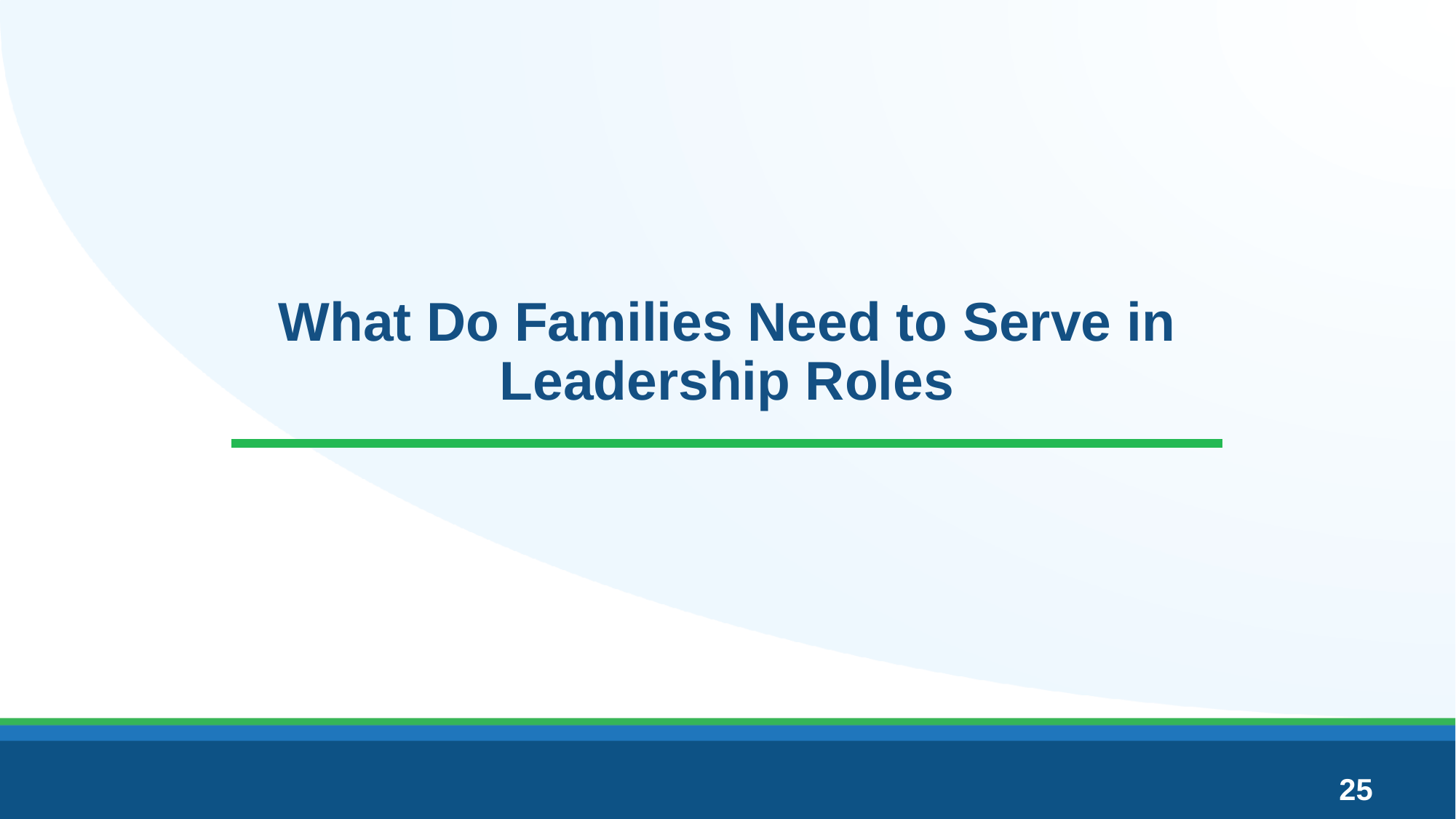

# What Do Families Need to Serve in Leadership Roles

25